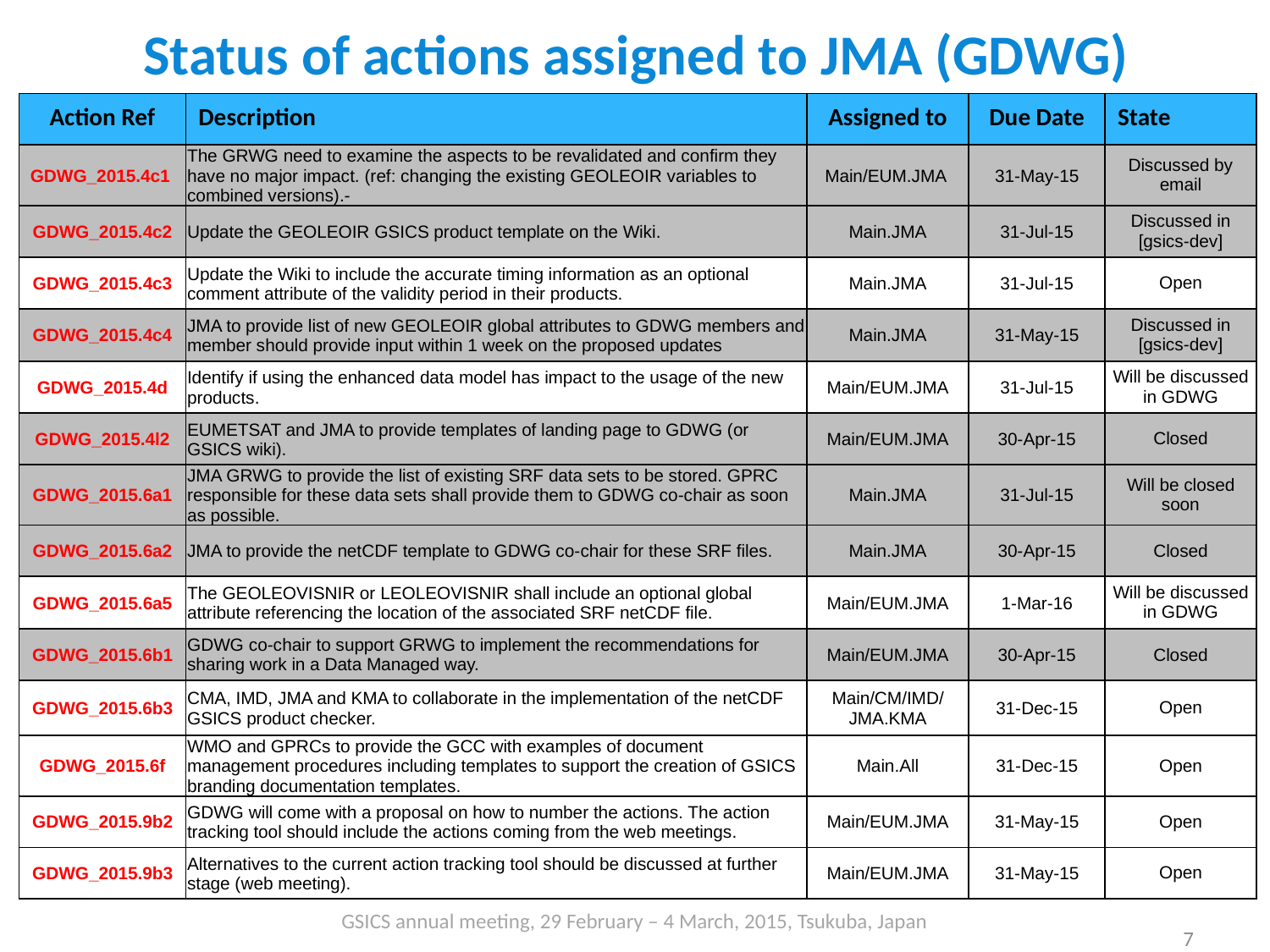

Status of actions assigned to JMA (GDWG)
| Action Ref | Description | Assigned to | Due Date | State |
| --- | --- | --- | --- | --- |
| GDWG\_2015.4c1 | The GRWG need to examine the aspects to be revalidated and confirm they have no major impact. (ref: changing the existing GEOLEOIR variables to combined versions).- | Main/EUM.JMA | 31-May-15 | Discussed by email |
| GDWG\_2015.4c2 | Update the GEOLEOIR GSICS product template on the Wiki. | Main.JMA | 31-Jul-15 | Discussed in [gsics-dev] |
| GDWG\_2015.4c3 | Update the Wiki to include the accurate timing information as an optional comment attribute of the validity period in their products. | Main.JMA | 31-Jul-15 | Open |
| GDWG\_2015.4c4 | JMA to provide list of new GEOLEOIR global attributes to GDWG members and member should provide input within 1 week on the proposed updates | Main.JMA | 31-May-15 | Discussed in [gsics-dev] |
| GDWG\_2015.4d | Identify if using the enhanced data model has impact to the usage of the new products. | Main/EUM.JMA | 31-Jul-15 | Will be discussed in GDWG |
| GDWG\_2015.4l2 | EUMETSAT and JMA to provide templates of landing page to GDWG (or GSICS wiki). | Main/EUM.JMA | 30-Apr-15 | Closed |
| GDWG\_2015.6a1 | JMA GRWG to provide the list of existing SRF data sets to be stored. GPRC responsible for these data sets shall provide them to GDWG co-chair as soon as possible. | Main.JMA | 31-Jul-15 | Will be closed soon |
| GDWG\_2015.6a2 | JMA to provide the netCDF template to GDWG co-chair for these SRF files. | Main.JMA | 30-Apr-15 | Closed |
| GDWG\_2015.6a5 | The GEOLEOVISNIR or LEOLEOVISNIR shall include an optional global attribute referencing the location of the associated SRF netCDF file. | Main/EUM.JMA | 1-Mar-16 | Will be discussed in GDWG |
| GDWG\_2015.6b1 | GDWG co-chair to support GRWG to implement the recommendations for sharing work in a Data Managed way. | Main/EUM.JMA | 30-Apr-15 | Closed |
| GDWG\_2015.6b3 | CMA, IMD, JMA and KMA to collaborate in the implementation of the netCDF GSICS product checker. | Main/CM/IMD/JMA.KMA | 31-Dec-15 | Open |
| GDWG\_2015.6f | WMO and GPRCs to provide the GCC with examples of document management procedures including templates to support the creation of GSICS branding documentation templates. | Main.All | 31-Dec-15 | Open |
| GDWG\_2015.9b2 | GDWG will come with a proposal on how to number the actions. The action tracking tool should include the actions coming from the web meetings. | Main/EUM.JMA | 31-May-15 | Open |
| GDWG\_2015.9b3 | Alternatives to the current action tracking tool should be discussed at further stage (web meeting). | Main/EUM.JMA | 31-May-15 | Open |
7